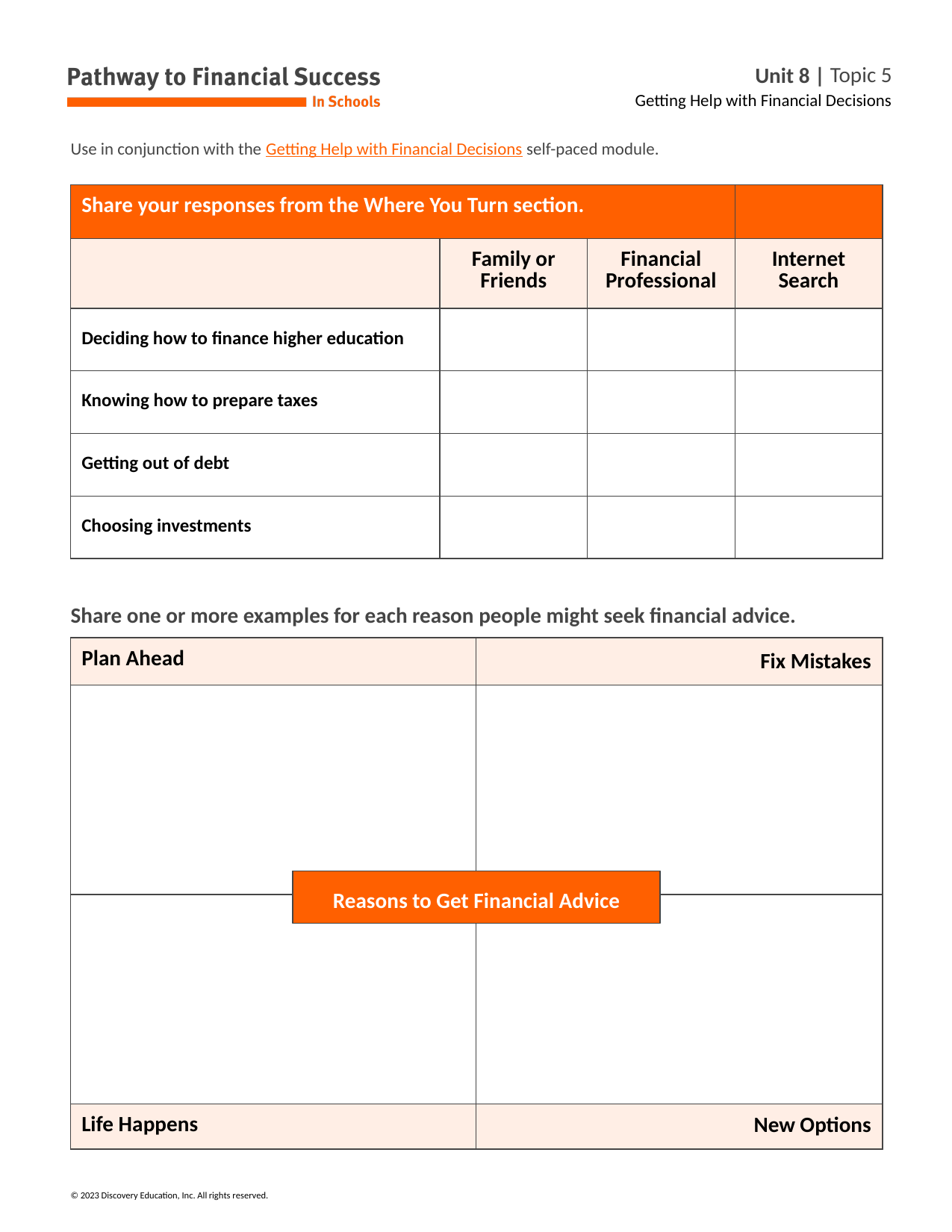

Use in conjunction with the Getting Help with Financial Decisions self-paced module.
| Share your responses from the Where You Turn section. |  |  |  |
| --- | --- | --- | --- |
|  | Family or Friends | Financial Professional | Internet Search |
| Deciding how to finance higher education |  |  |  |
| Knowing how to prepare taxes |  |  |  |
| Getting out of debt |  |  |  |
| Choosing investments |  |  |  |
Share one or more examples for each reason people might seek financial advice.
| Plan Ahead | Fix Mistakes |
| --- | --- |
|  |  |
|  |  |
| Life Happens | New Options |
Reasons to Get Financial Advice